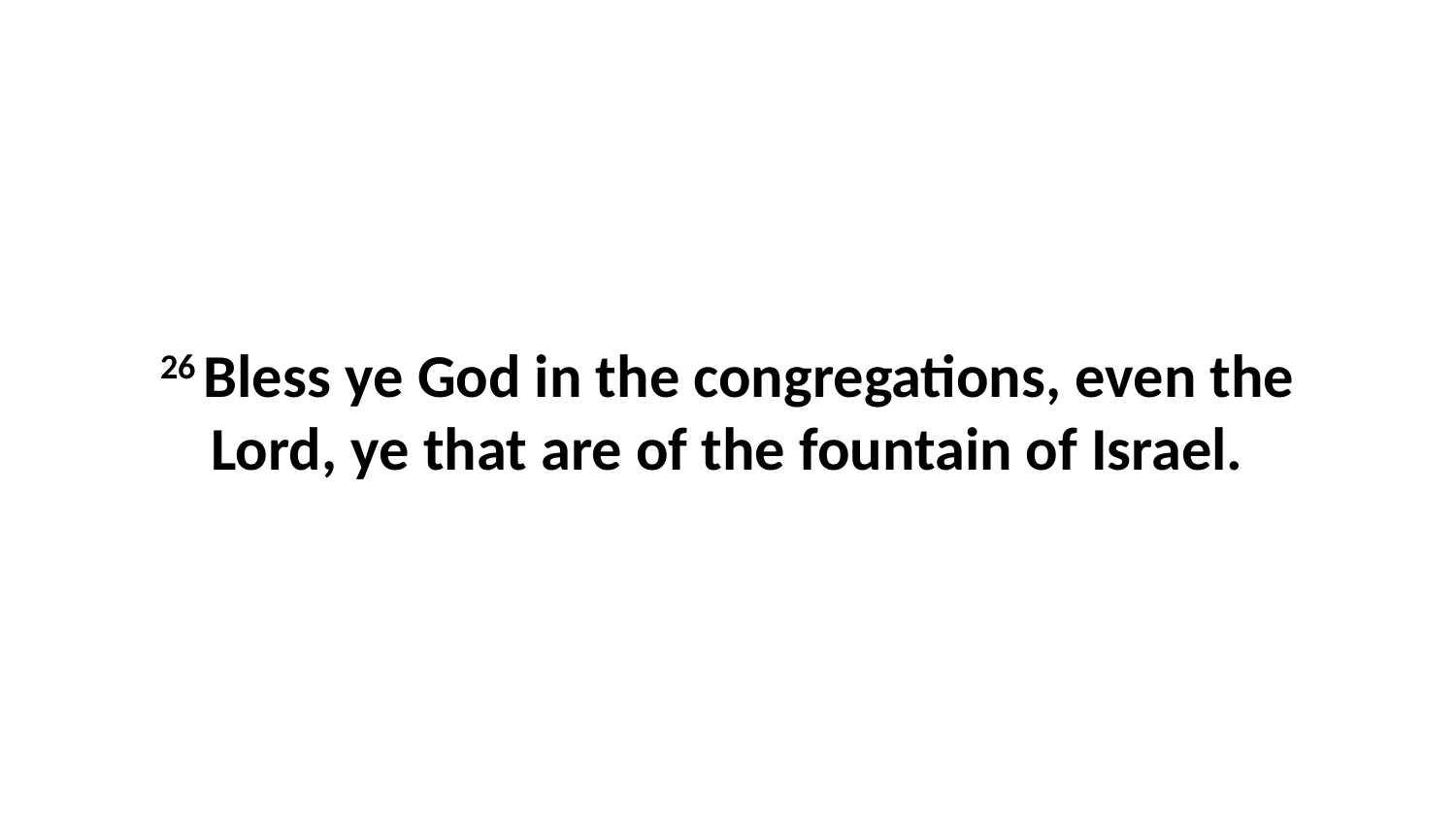

26 Bless ye God in the congregations, even the Lord, ye that are of the fountain of Israel.